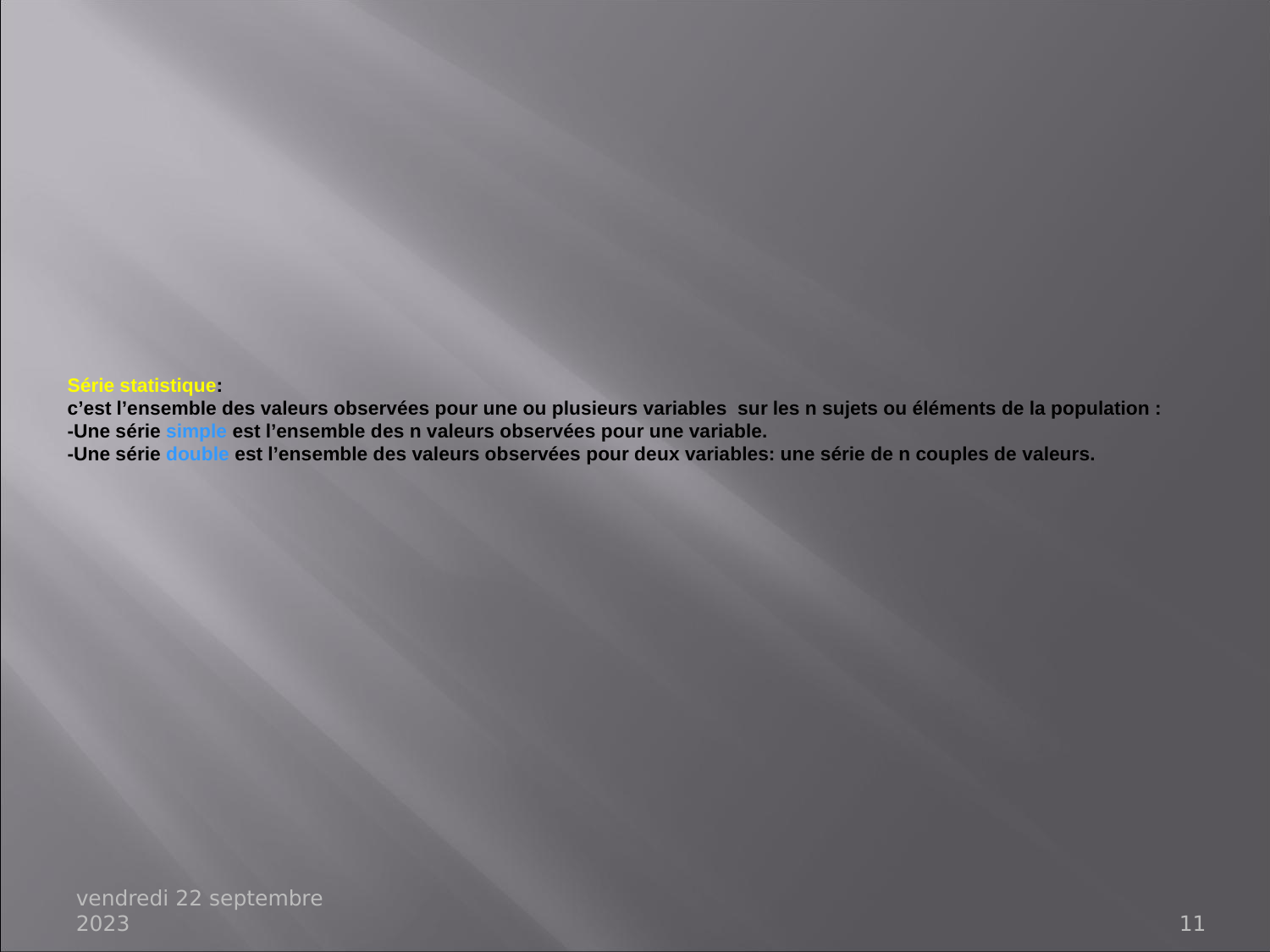

# Série statistique: c’est l’ensemble des valeurs observées pour une ou plusieurs variables  sur les n sujets ou éléments de la population : -Une série simple est l’ensemble des n valeurs observées pour une variable. -Une série double est l’ensemble des valeurs observées pour deux variables: une série de n couples de valeurs.
vendredi 22 septembre 2023
11